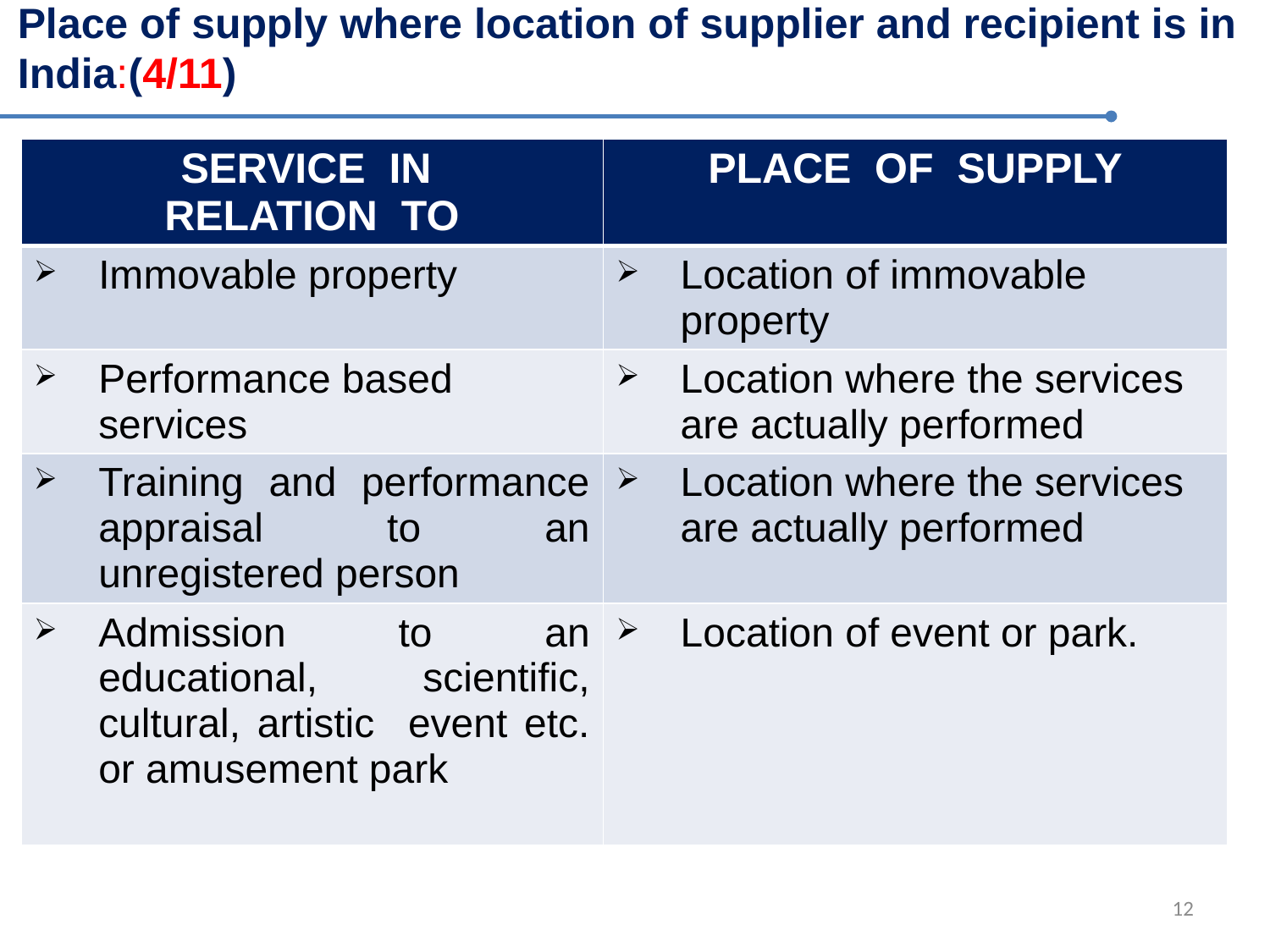

# Place of supply where location of supplier and recipient is in India:(4/11)
| SERVICE IN RELATION TO | PLACE OF SUPPLY |
| --- | --- |
| Immovable property | Location of immovable property |
| Performance based services | Location where the services are actually performed |
| Training and performance appraisal to an unregistered person | Location where the services are actually performed |
| Admission to an educational, scientific, cultural, artistic event etc. or amusement park | Location of event or park. |

12